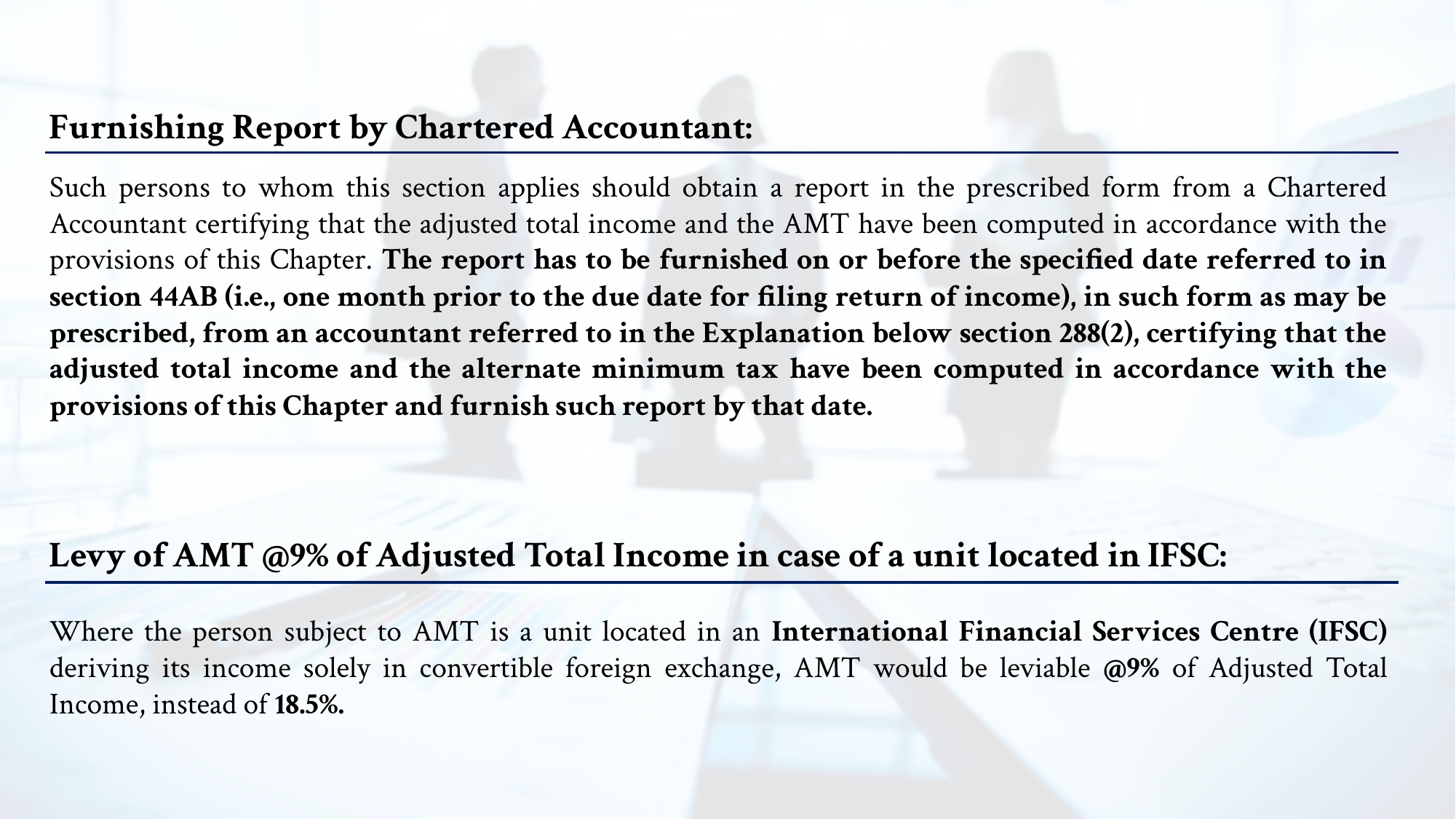

Furnishing Report by Chartered Accountant:

Such persons to whom this section applies should obtain a report in the prescribed form from a Chartered Accountant certifying that the adjusted total income and the AMT have been computed in accordance with the provisions of this Chapter. The report has to be furnished on or before the specified date referred to in section 44AB (i.e., one month prior to the due date for filing return of income), in such form as may be prescribed, from an accountant referred to in the Explanation below section 288(2), certifying that the adjusted total income and the alternate minimum tax have been computed in accordance with the provisions of this Chapter and furnish such report by that date.

Levy of AMT @9% of Adjusted Total Income in case of a unit located in IFSC:

Where the person subject to AMT is a unit located in an International Financial Services Centre (IFSC) deriving its income solely in convertible foreign exchange, AMT would be leviable @9% of Adjusted Total Income, instead of 18.5%.